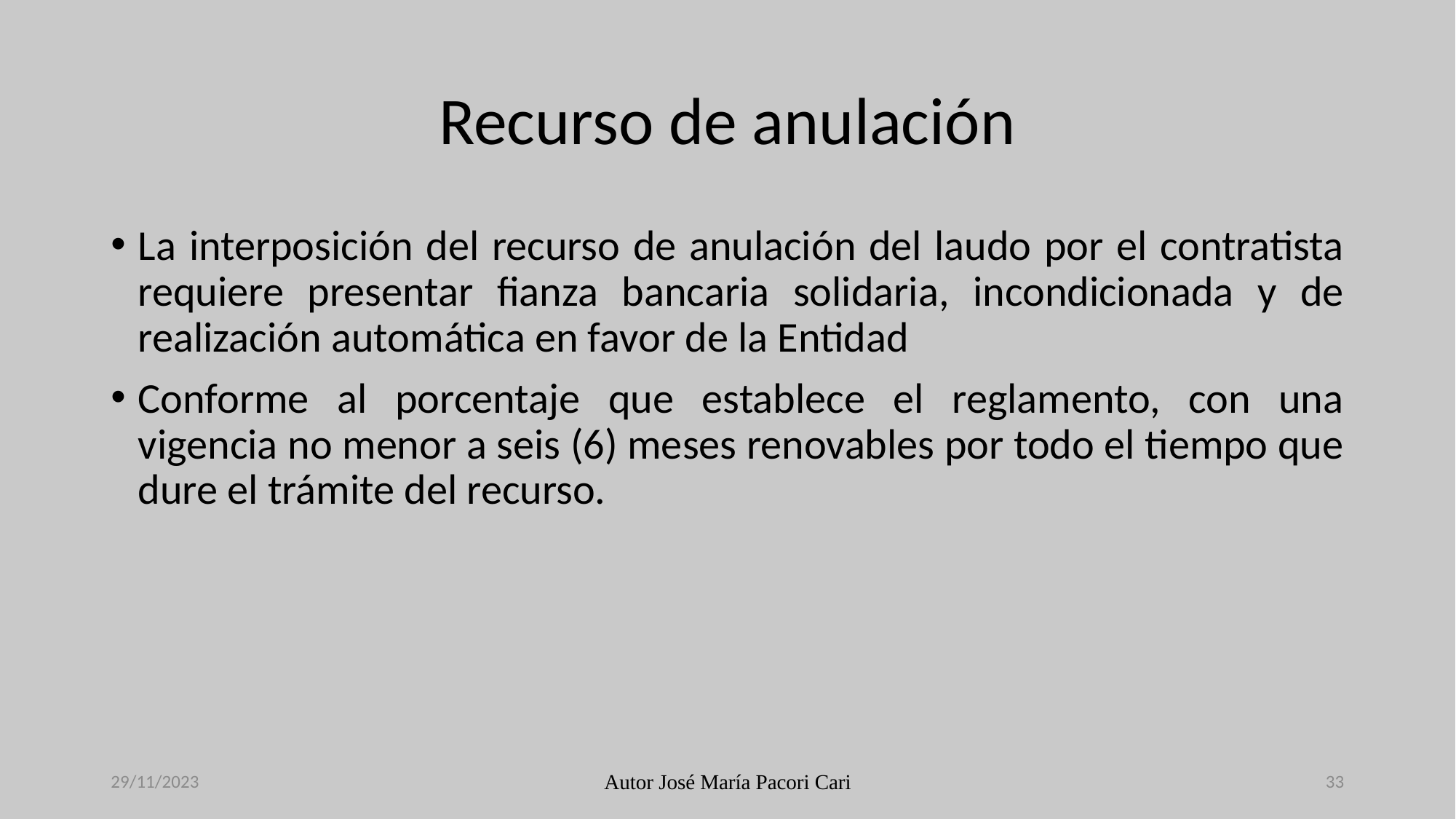

# Recurso de anulación
La interposición del recurso de anulación del laudo por el contratista requiere presentar fianza bancaria solidaria, incondicionada y de realización automática en favor de la Entidad
Conforme al porcentaje que establece el reglamento, con una vigencia no menor a seis (6) meses renovables por todo el tiempo que dure el trámite del recurso.
29/11/2023
Autor José María Pacori Cari
33